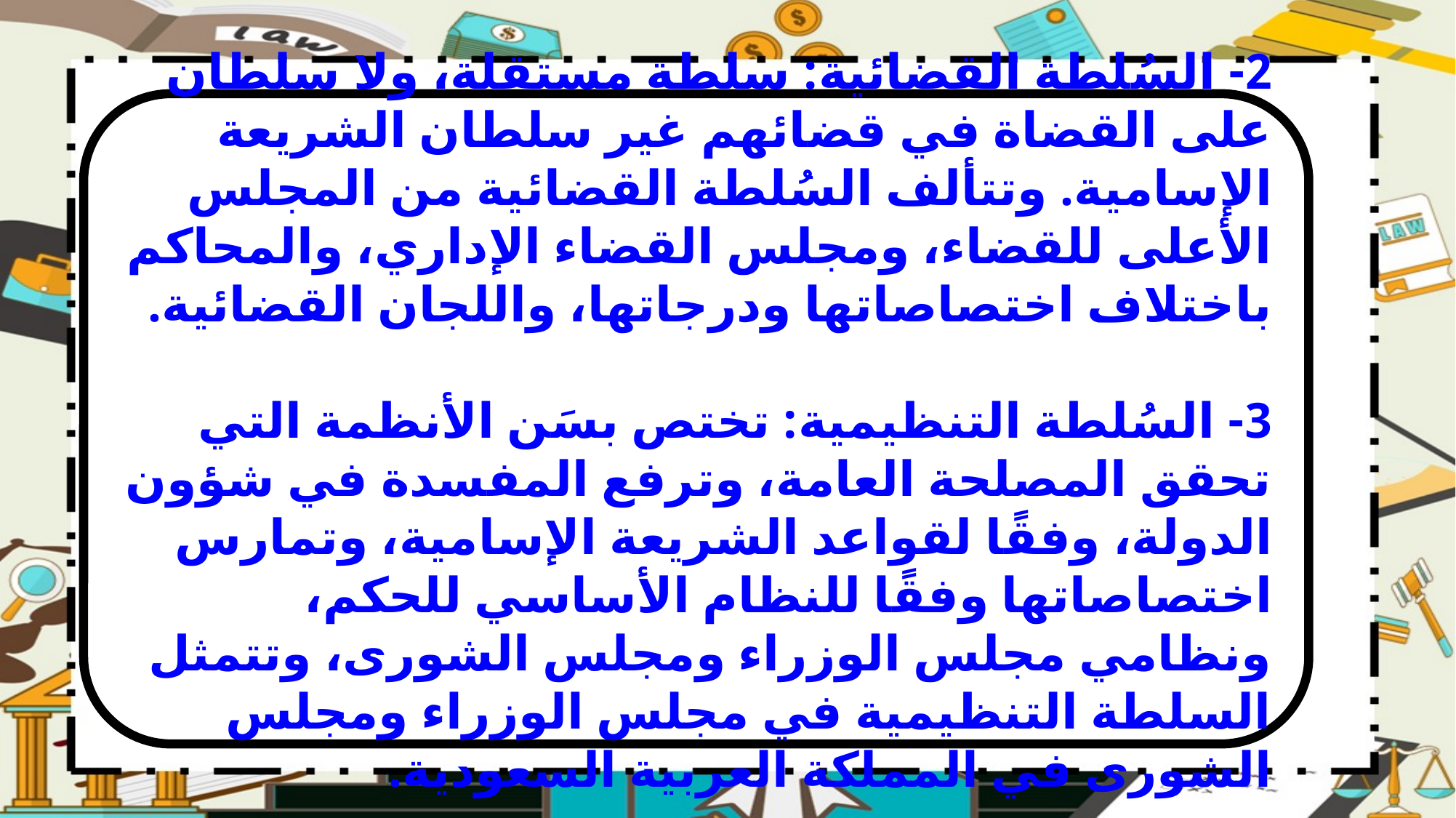

2- السُلطة القضائية: سلطة مستقلة، ولا سلطان على القضاة في قضائهم غير سلطان الشريعة الإسامية. وتتألف السُلطة القضائية من المجلس الأعلى للقضاء، ومجلس القضاء الإداري، والمحاكم باختلاف اختصاصاتها ودرجاتها، واللجان القضائية.

3- السُلطة التنظيمية: تختص بسَن الأنظمة التي تحقق المصلحة العامة، وترفع المفسدة في شؤون الدولة، وفقًا لقواعد الشريعة الإسامية، وتمارس اختصاصاتها وفقًا للنظام الأساسي للحكم، ونظامي مجلس الوزراء ومجلس الشورى، وتتمثل السلطة التنظيمية في مجلس الوزراء ومجلس الشورى في المملكة العربية السعودية.